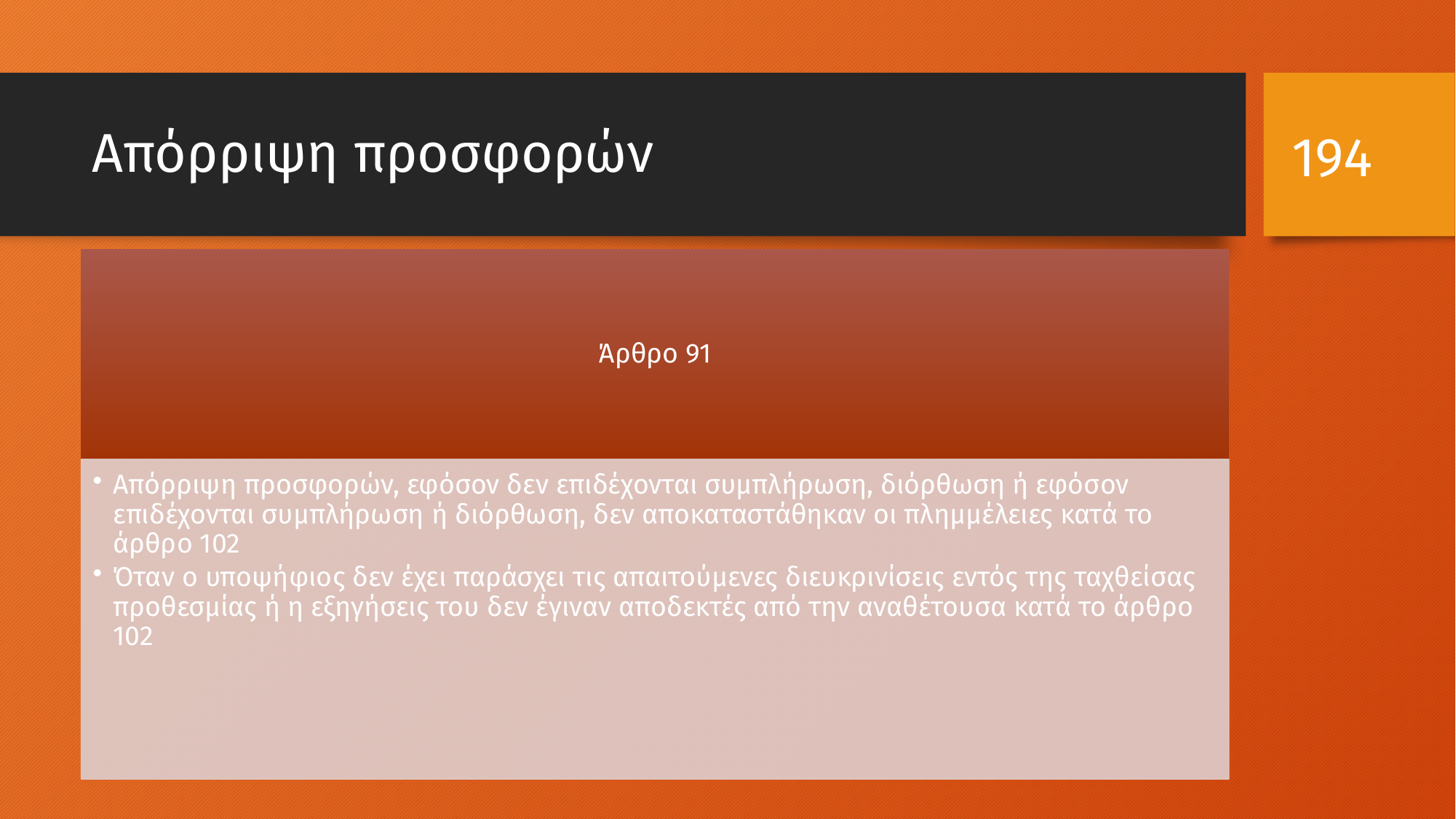

194
# Απόρριψη προσφορών
Άρθρο 91
Απόρριψη προσφορών, εφόσον δεν επιδέχονται συμπλήρωση, διόρθωση ή εφόσον επιδέχονται συμπλήρωση ή διόρθωση, δεν αποκαταστάθηκαν οι πλημμέλειες κατά το άρθρο 102
Όταν ο υποψήφιος δεν έχει παράσχει τις απαιτούμενες διευκρινίσεις εντός της ταχθείσας προθεσμίας ή η εξηγήσεις του δεν έγιναν αποδεκτές από την αναθέτουσα κατά το άρθρο 102